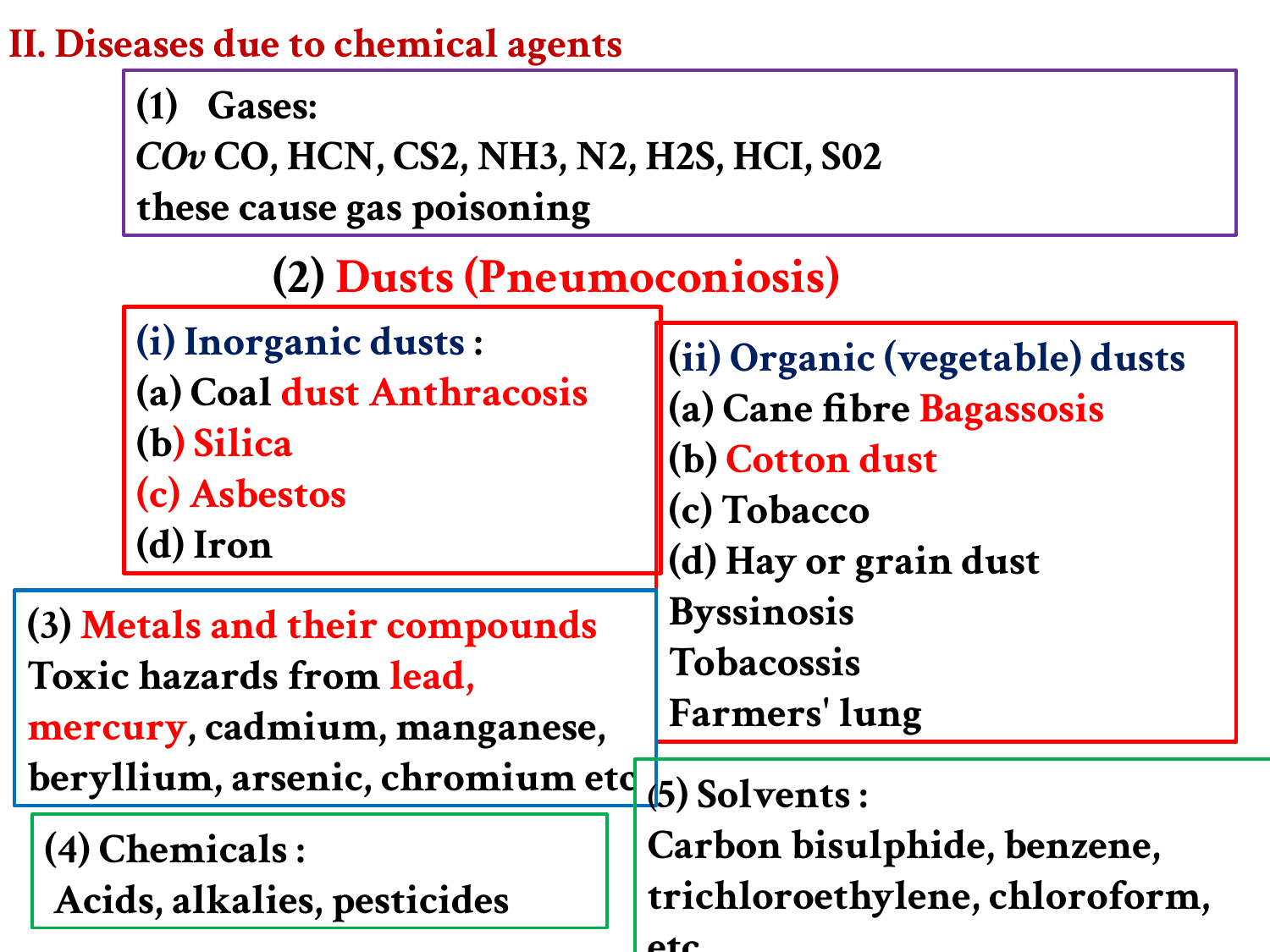

II. Diseases due to chemical agents

Gases:
COv CO, HCN, CS2, NH3, N2, H2S, HCI, S02
these cause gas poisoning
(2) Dusts (Pneumoconiosis)
(i) Inorganic dusts :
(a) Coal dust Anthracosis
(b) Silica
(c) Asbestos
(d) Iron
(ii) Organic (vegetable) dusts
(a) Cane fibre Bagassosis
(b) Cotton dust
(c) Tobacco
(d) Hay or grain dust
Byssinosis
Tobacossis
Farmers' lung
(3) Metals and their compounds Toxic hazards from lead, mercury, cadmium, manganese, beryllium, arsenic, chromium etc
(5) Solvents :
Carbon bisulphide, benzene, trichloroethylene, chloroform, etc.
(4) Chemicals :
 Acids, alkalies, pesticides